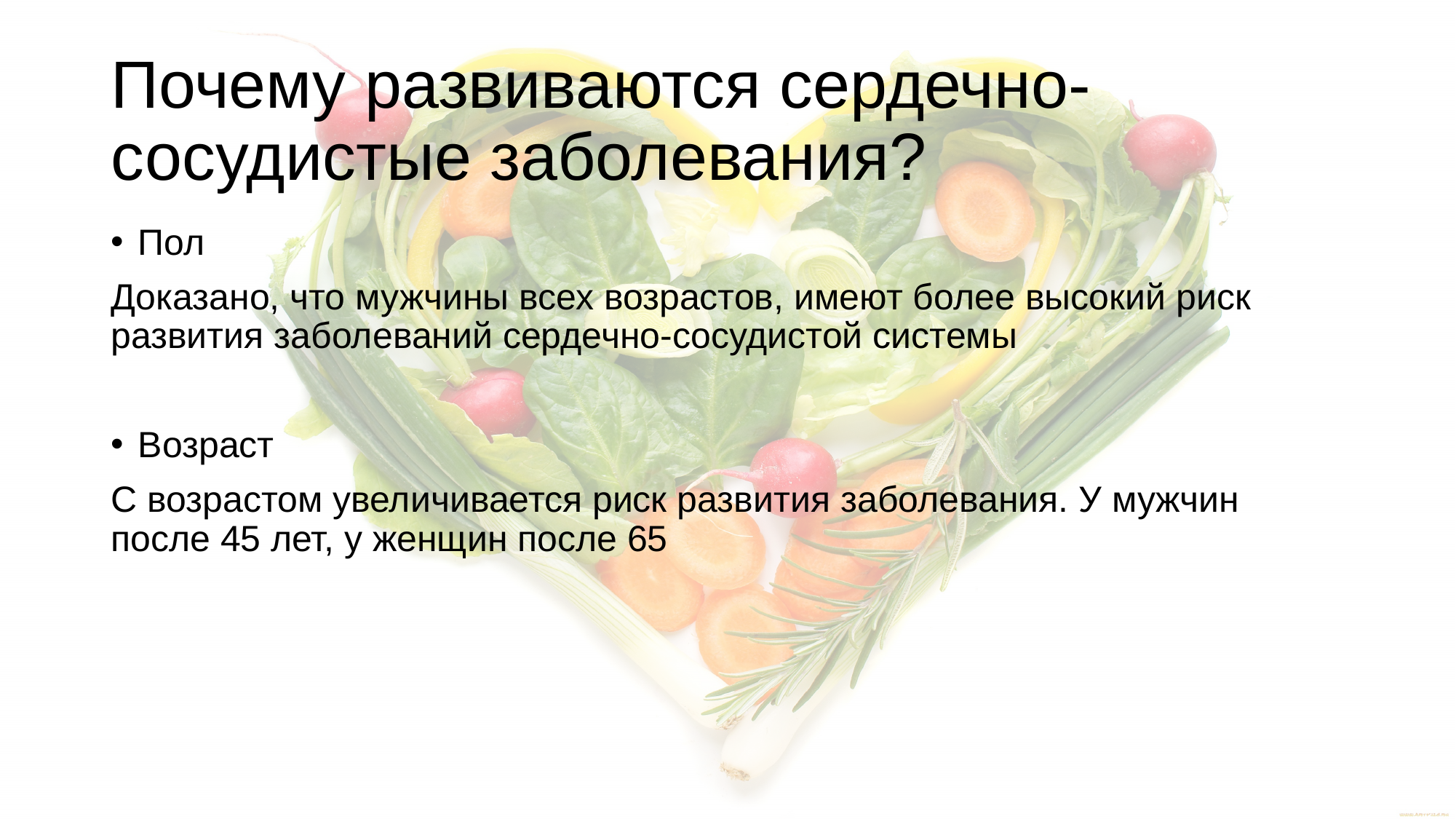

# Почему развиваются сердечно-сосудистые заболевания?
Пол
Доказано, что мужчины всех возрастов, имеют более высокий риск развития заболеваний сердечно-сосудистой системы

Возраст
С возрастом увеличивается риск развития заболевания. У мужчин после 45 лет, у женщин после 65